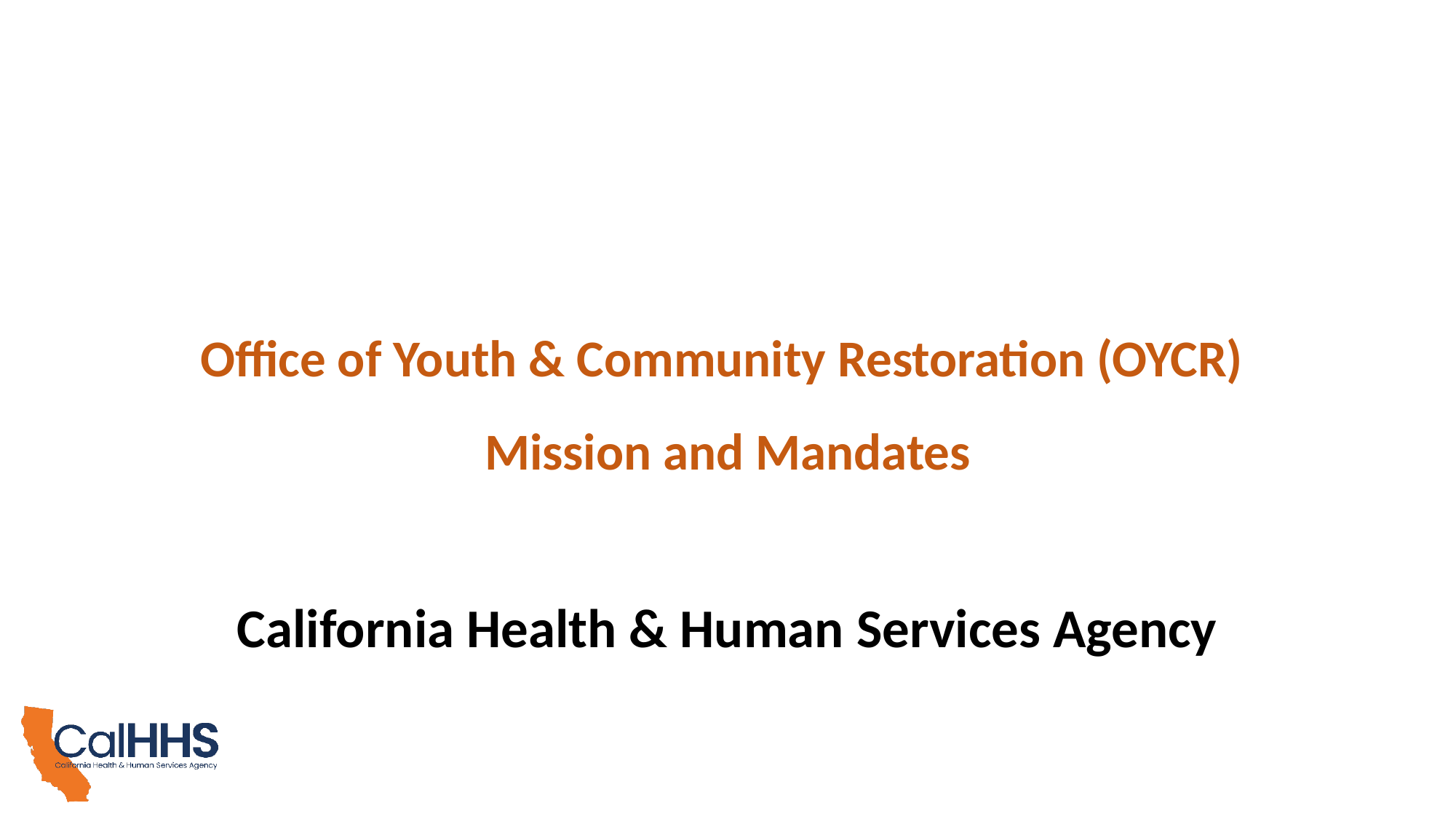

# Office of Youth & Community Restoration (OYCR) Mission and Mandates
California Health & Human Services Agency